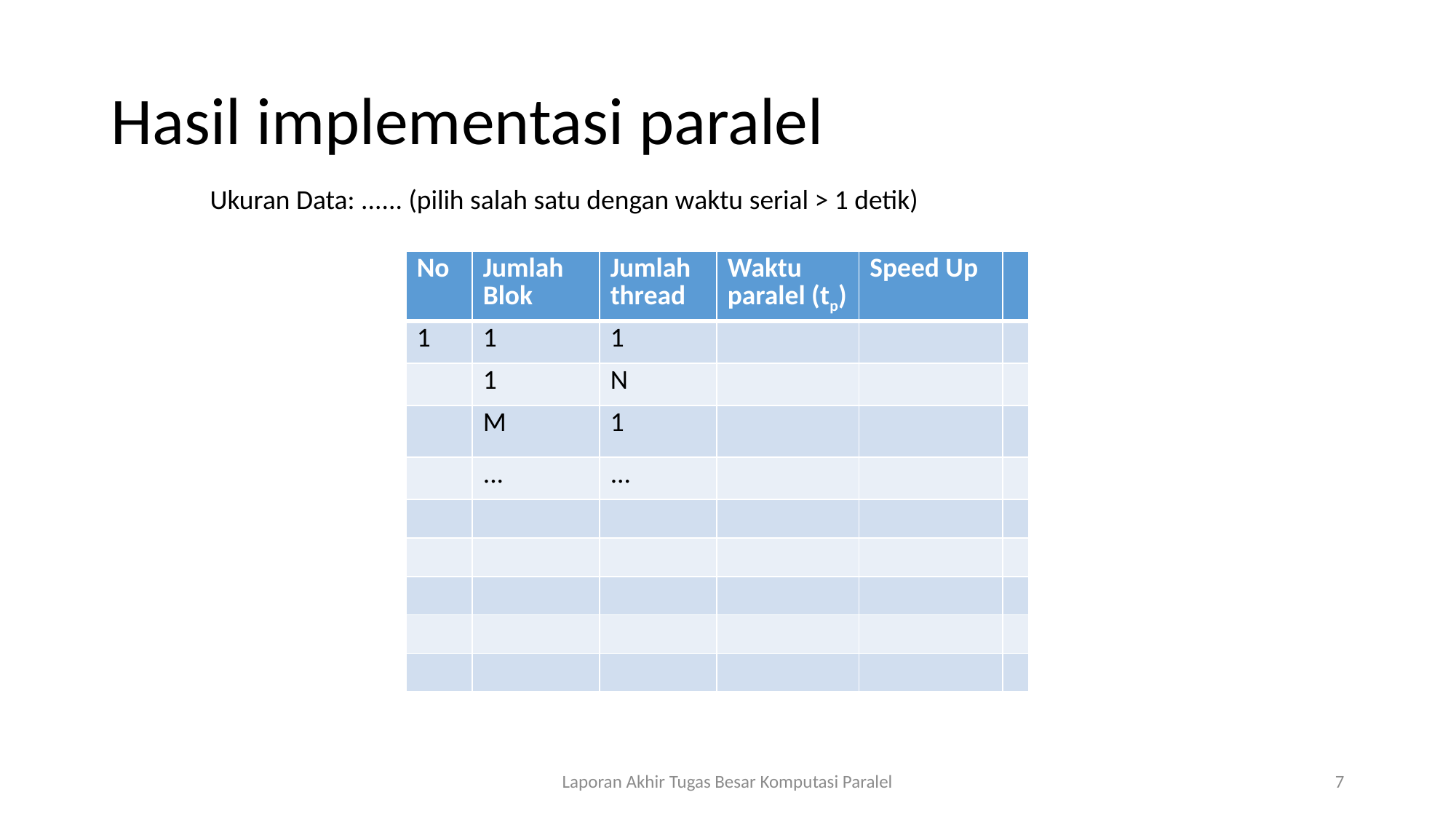

# Hasil implementasi paralel
Ukuran Data: ...... (pilih salah satu dengan waktu serial > 1 detik)
| No | Jumlah Blok | Jumlah thread | Waktu paralel (tp) | Speed Up |  |
| --- | --- | --- | --- | --- | --- |
| 1 | 1 | 1 |  |  |  |
|  | 1 | N |  |  |  |
|  | M | 1 |  |  |  |
|  | ... | ... |  |  |  |
|  |  |  |  |  |  |
|  |  |  |  |  |  |
|  |  |  |  |  |  |
|  |  |  |  |  |  |
|  |  |  |  |  |  |
Laporan Akhir Tugas Besar Komputasi Paralel
7